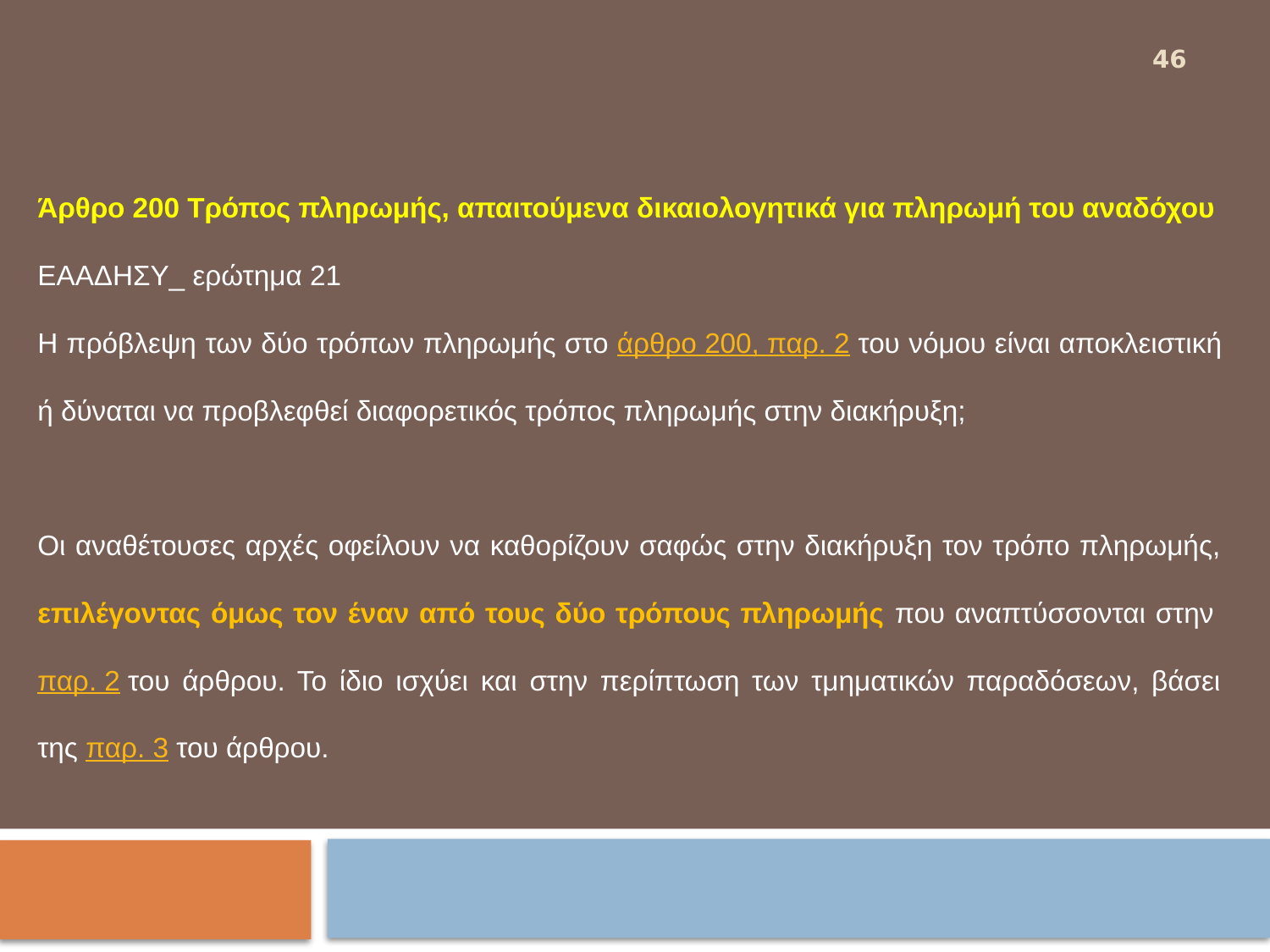

Άρθρο 200 Τρόπος πληρωμής, απαιτούμενα δικαιολογητικά για πληρωμή του αναδόχου
ΕΑΑΔΗΣΥ_ ερώτημα 21
Η πρόβλεψη των δύο τρόπων πληρωμής στο άρθρο 200, παρ. 2 του νόμου είναι αποκλειστική ή δύναται να προβλεφθεί διαφορετικός τρόπος πληρωμής στην διακήρυξη;

Οι αναθέτουσες αρχές οφείλουν να καθορίζουν σαφώς στην διακήρυξη τον τρόπο πληρωμής, επιλέγοντας όμως τον έναν από τους δύο τρόπους πληρωμής που αναπτύσσονται στην παρ. 2 του άρθρου. Το ίδιο ισχύει και στην περίπτωση των τμηματικών παραδόσεων, βάσει της παρ. 3 του άρθρου.

46
#